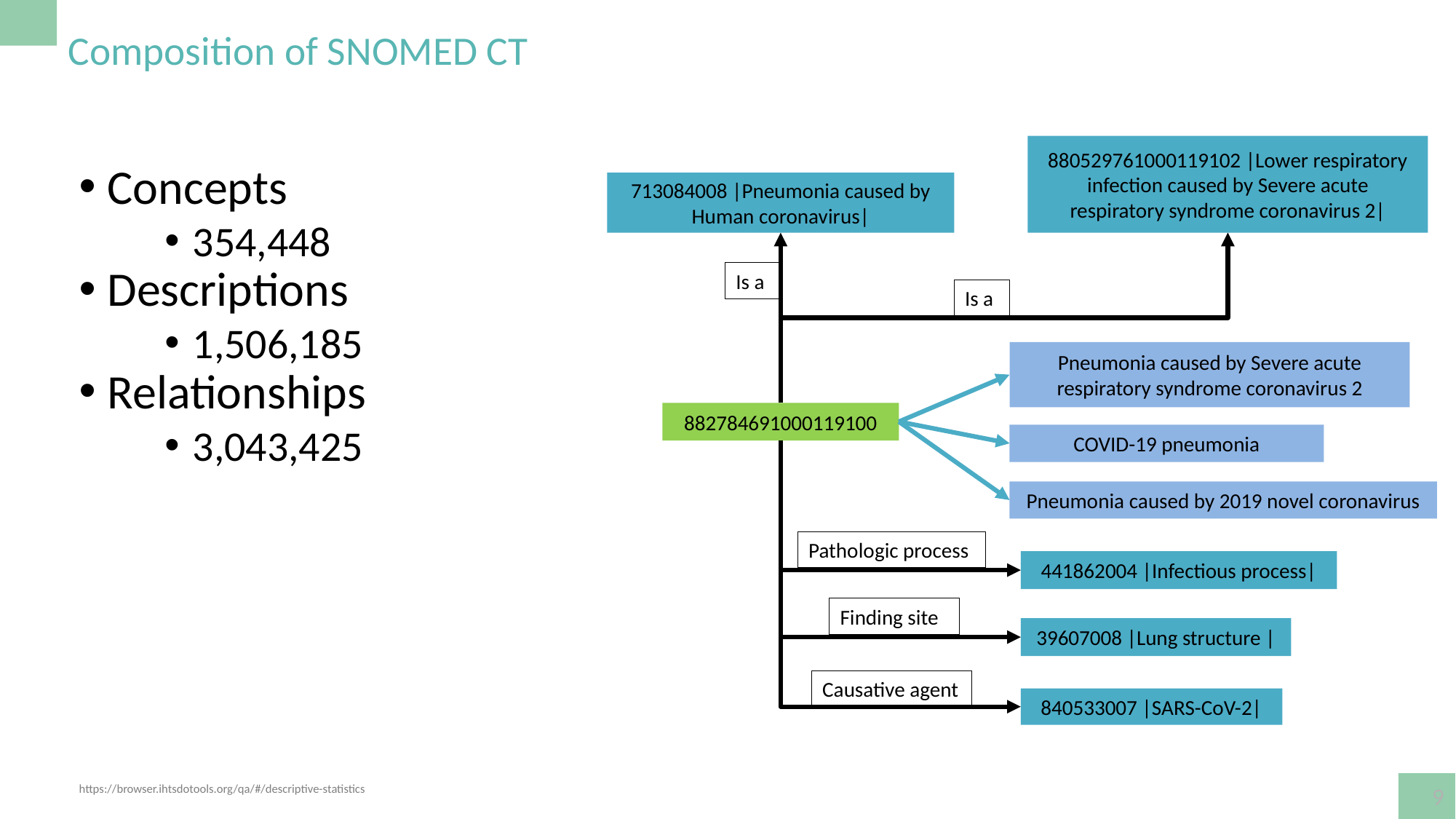

# Composition of SNOMED CT
880529761000119102 |Lower respiratory infection caused by Severe acute respiratory syndrome coronavirus 2|
Concepts
354,448
Descriptions
1,506,185
Relationships
3,043,425

713084008 |Pneumonia caused by Human coronavirus|
Is a
Is a
Pneumonia caused by Severe acute respiratory syndrome coronavirus 2
882784691000119100
COVID-19 pneumonia
Pneumonia caused by 2019 novel coronavirus
Pathologic process
441862004 |Infectious process|
Finding site
39607008 |Lung structure |
Causative agent
840533007 |SARS-CoV-2|
9
https://browser.ihtsdotools.org/qa/#/descriptive-statistics